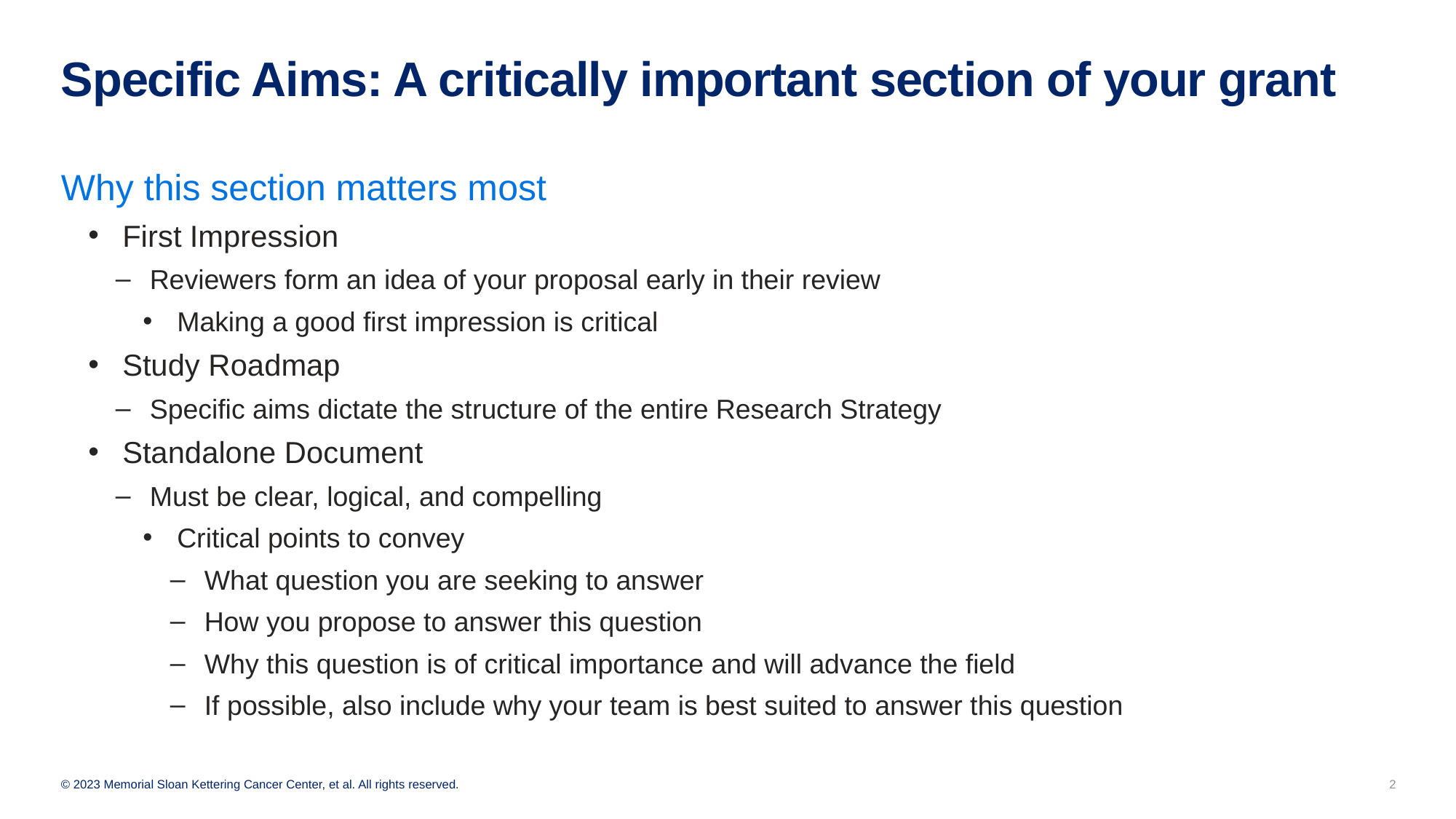

# Specific Aims: A critically important section of your grant
Why this section matters most
First Impression
Reviewers form an idea of your proposal early in their review
Making a good first impression is critical
Study Roadmap
Specific aims dictate the structure of the entire Research Strategy
Standalone Document
Must be clear, logical, and compelling
Critical points to convey
What question you are seeking to answer
How you propose to answer this question
Why this question is of critical importance and will advance the field
If possible, also include why your team is best suited to answer this question
2